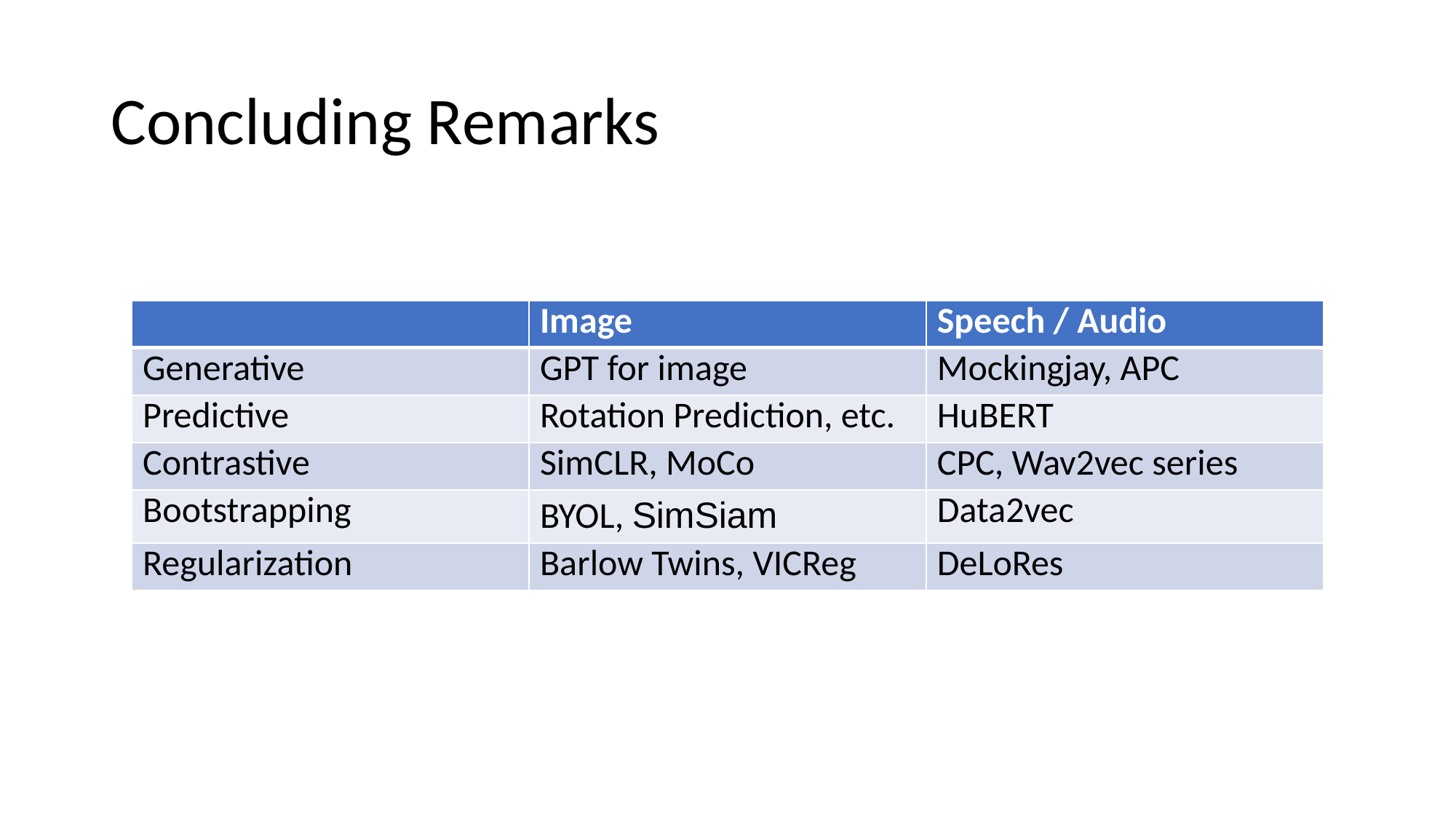

# Concluding Remarks
|  | Image | Speech / Audio |
| --- | --- | --- |
| Generative | GPT for image | Mockingjay, APC |
| Predictive | Rotation Prediction, etc. | HuBERT |
| Contrastive | SimCLR, MoCo | CPC, Wav2vec series |
| Bootstrapping | BYOL, SimSiam | Data2vec |
| Regularization | Barlow Twins, VICReg | DeLoRes |